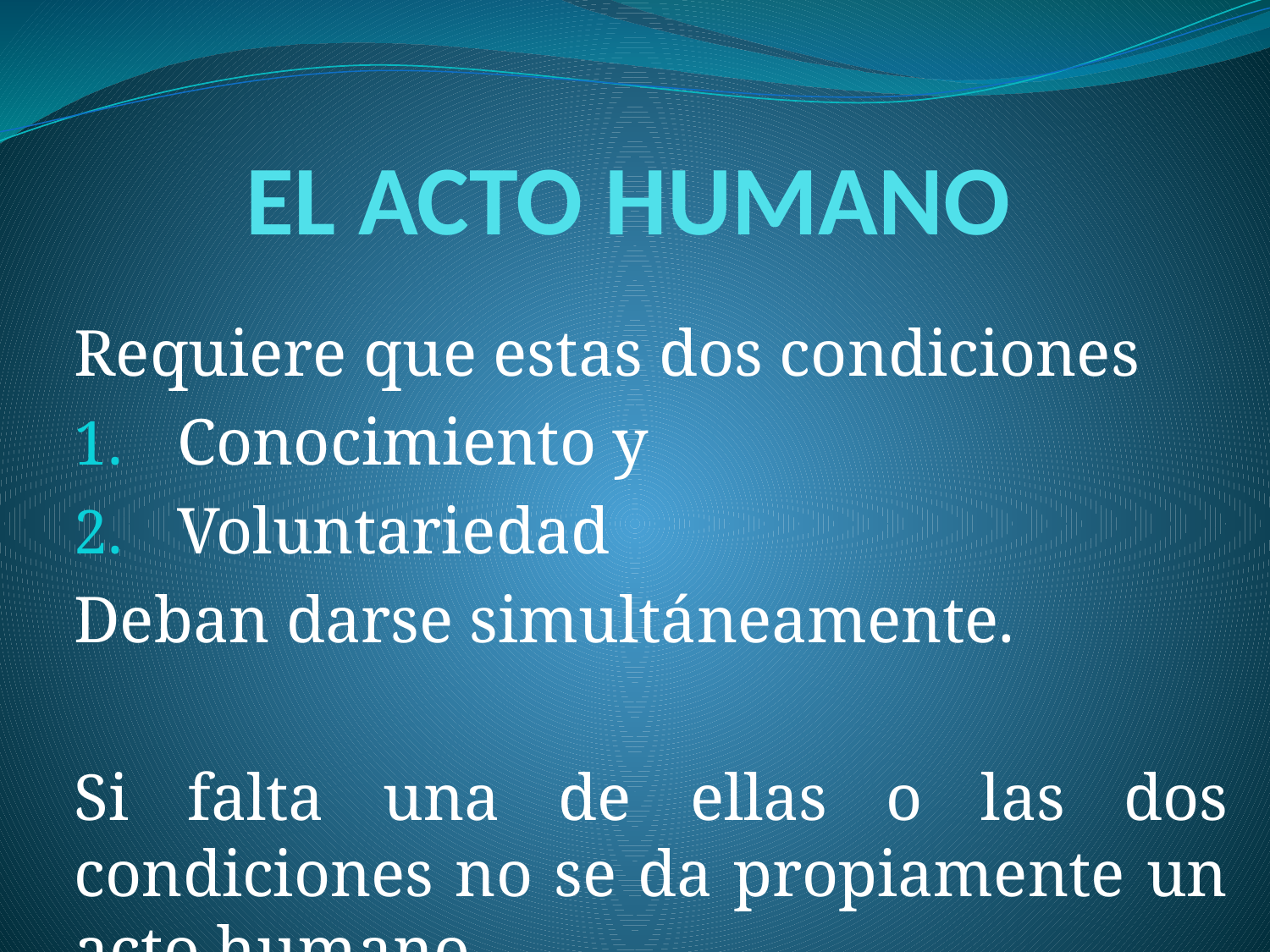

# EL ACTO HUMANO
Requiere que estas dos condiciones
Conocimiento y
Voluntariedad
Deban darse simultáneamente.

Si falta una de ellas o las dos condiciones no se da propiamente un acto humano.